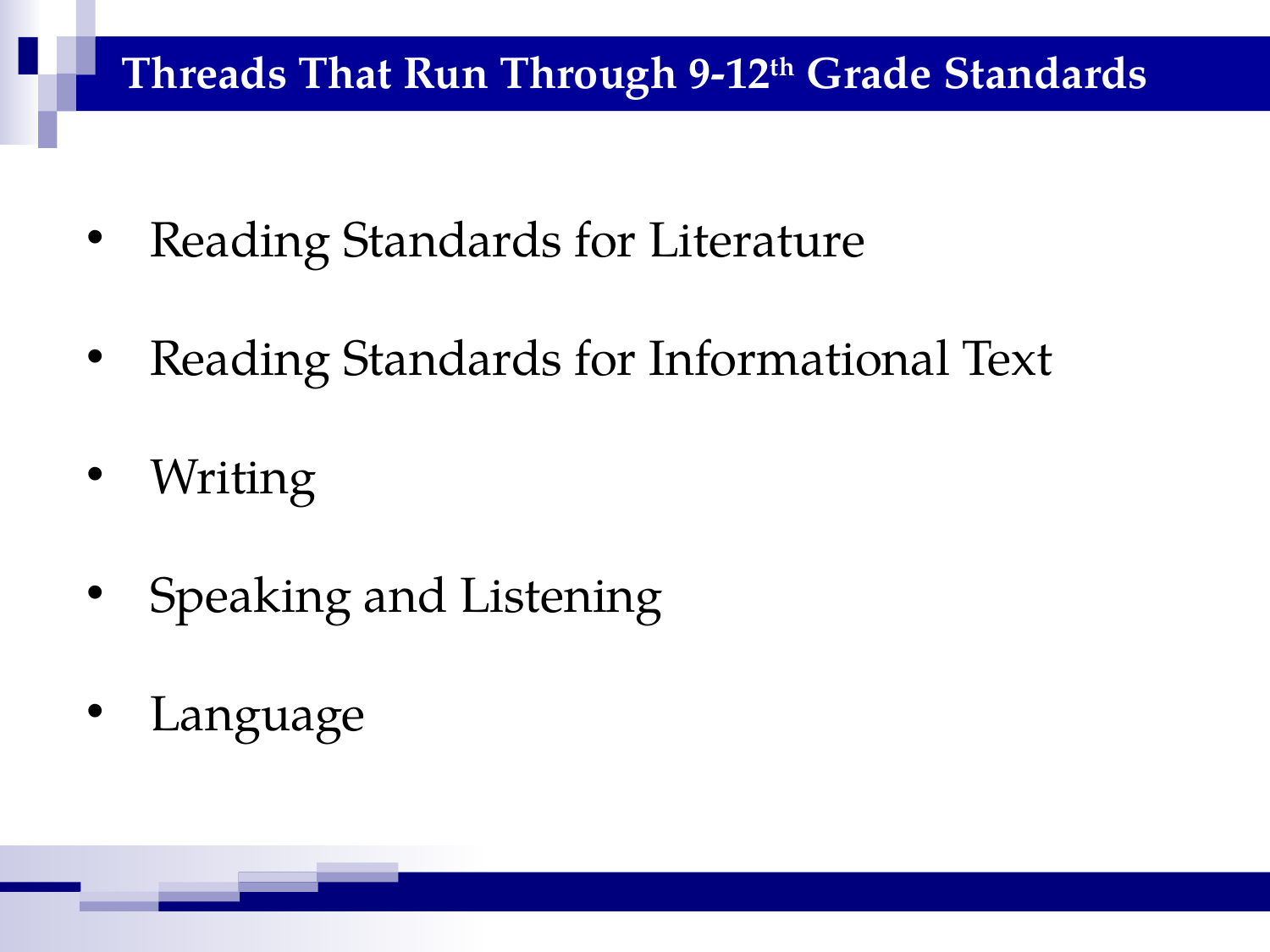

# Threads That Run Through 9-12th Grade Standards
Reading Standards for Literature

Reading Standards for Informational Text

Writing

Speaking and Listening

Language